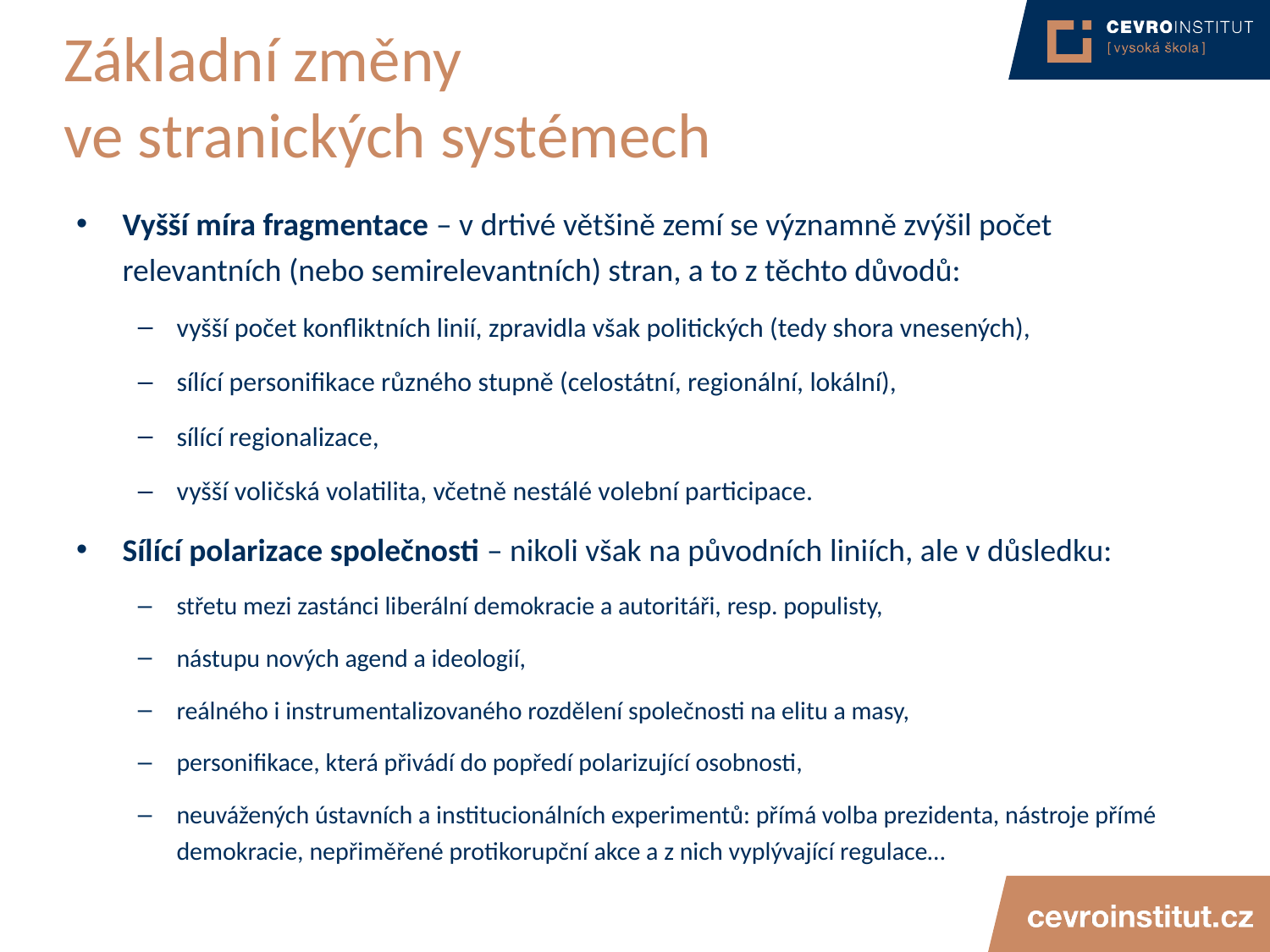

# Základní změny ve stranických systémech
Vyšší míra fragmentace – v drtivé většině zemí se významně zvýšil počet relevantních (nebo semirelevantních) stran, a to z těchto důvodů:
vyšší počet konfliktních linií, zpravidla však politických (tedy shora vnesených),
sílící personifikace různého stupně (celostátní, regionální, lokální),
sílící regionalizace,
vyšší voličská volatilita, včetně nestálé volební participace.
Sílící polarizace společnosti – nikoli však na původních liniích, ale v důsledku:
střetu mezi zastánci liberální demokracie a autoritáři, resp. populisty,
nástupu nových agend a ideologií,
reálného i instrumentalizovaného rozdělení společnosti na elitu a masy,
personifikace, která přivádí do popředí polarizující osobnosti,
neuvážených ústavních a institucionálních experimentů: přímá volba prezidenta, nástroje přímé demokracie, nepřiměřené protikorupční akce a z nich vyplývající regulace…